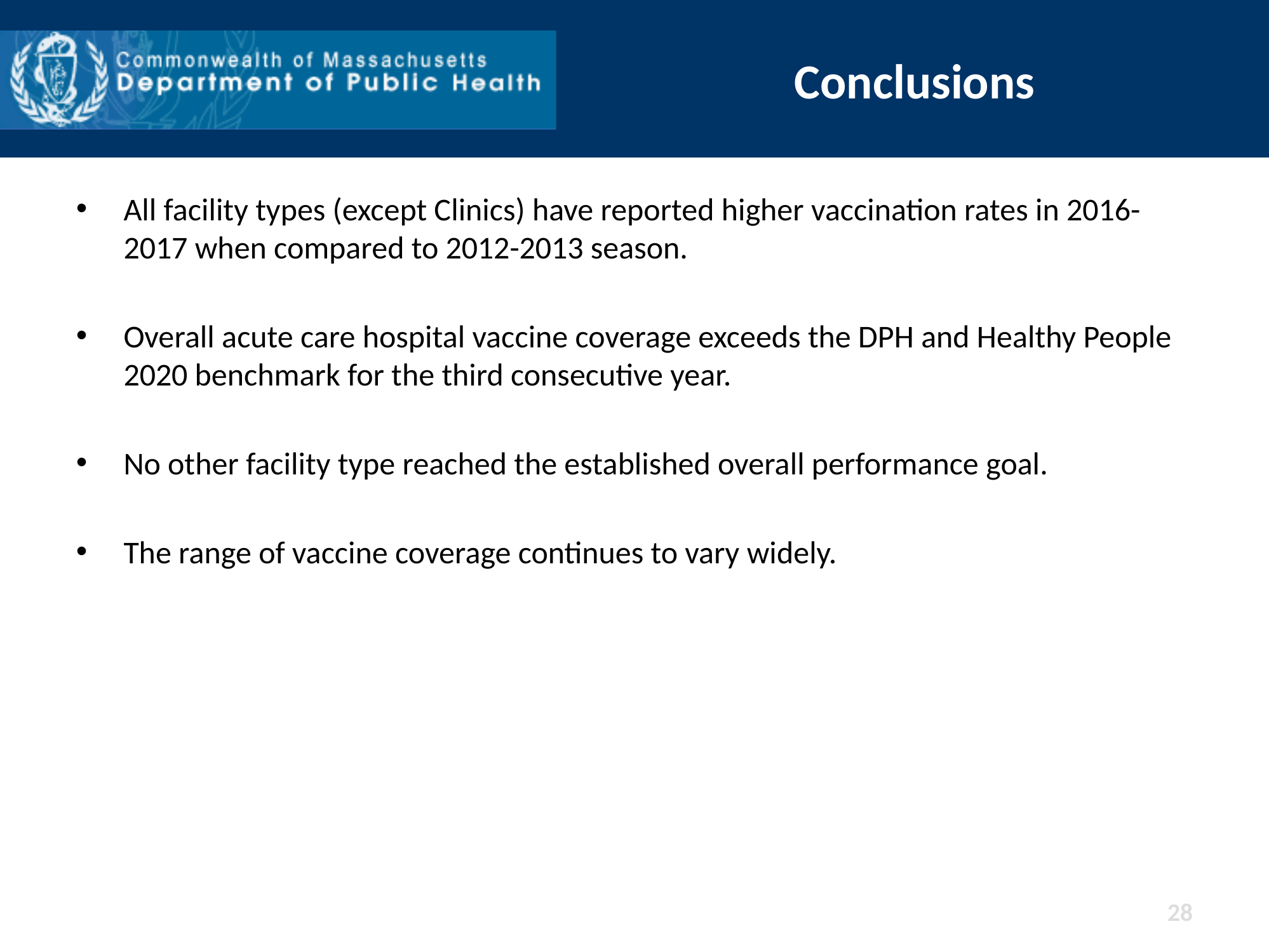

# Conclusions
All facility types (except Clinics) have reported higher vaccination rates in 2016-2017 when compared to 2012-2013 season.

Overall acute care hospital vaccine coverage exceeds the DPH and Healthy People 2020 benchmark for the third consecutive year.

No other facility type reached the established overall performance goal.

The range of vaccine coverage continues to vary widely.

28